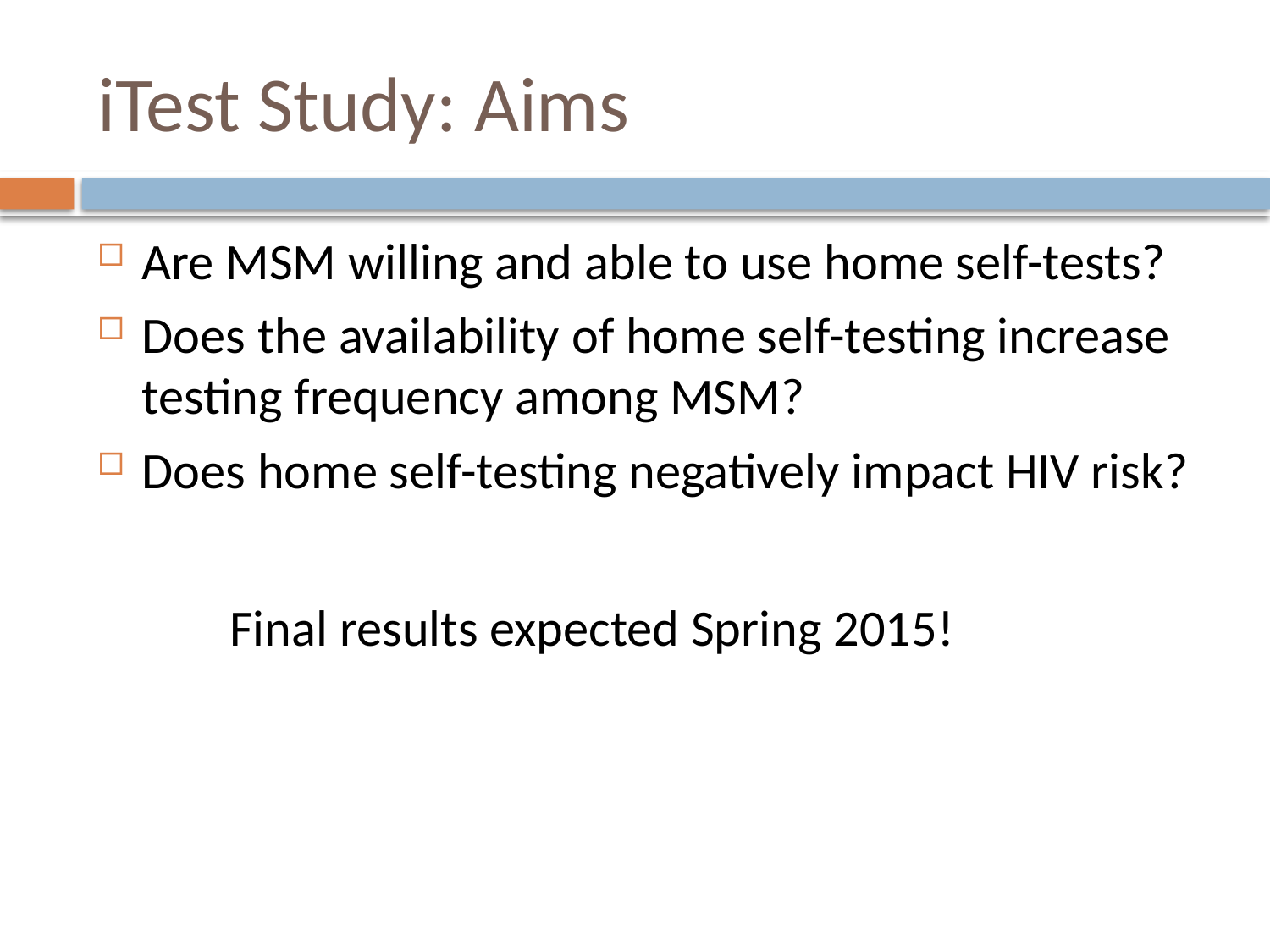

# iTest Study: Aims
Are MSM willing and able to use home self-tests?
Does the availability of home self-testing increase testing frequency among MSM?
Does home self-testing negatively impact HIV risk?

	Final results expected Spring 2015!